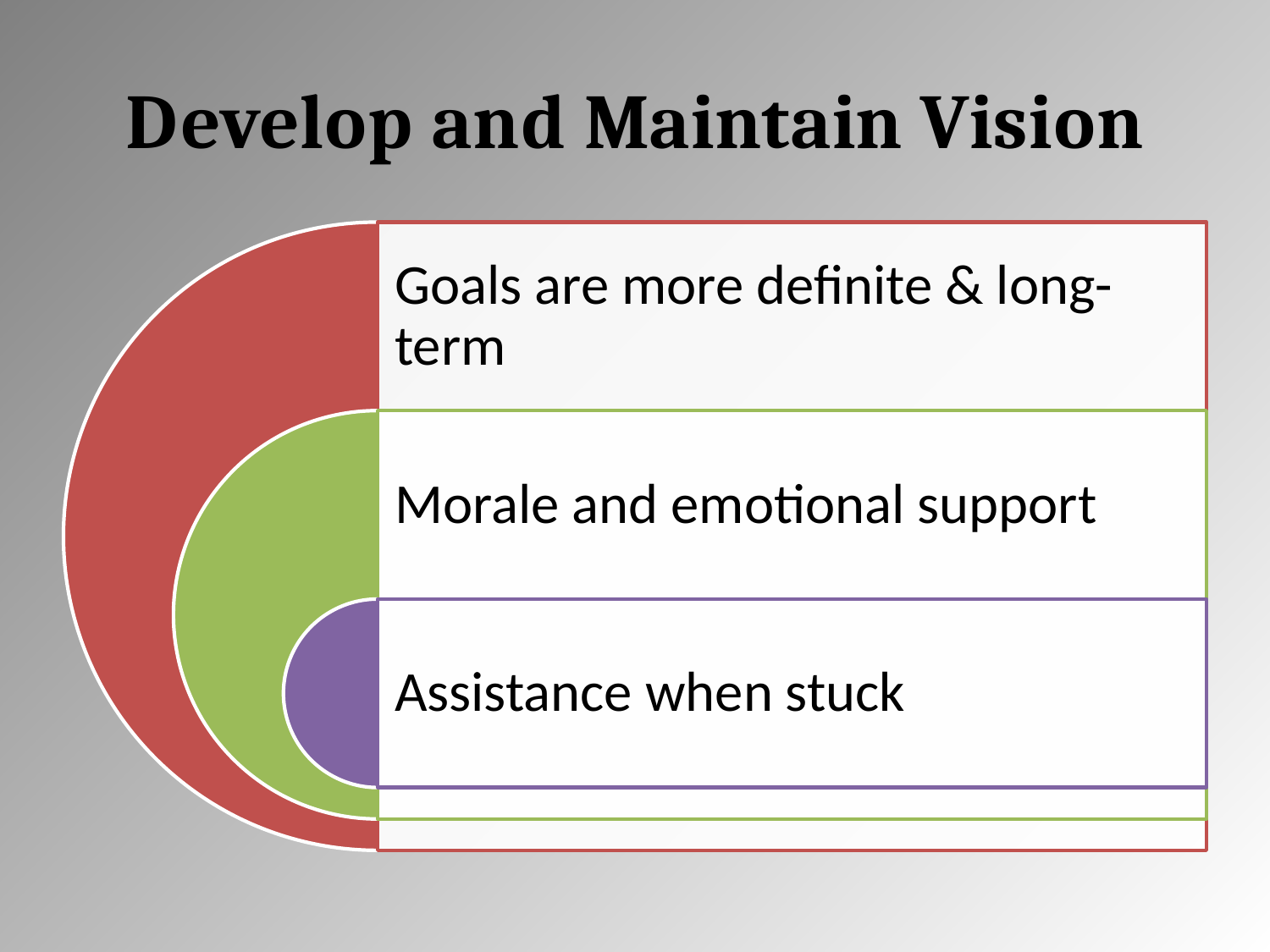

# Develop and Maintain Vision
Goals are more definite & long-term
Morale and emotional support
Assistance when stuck